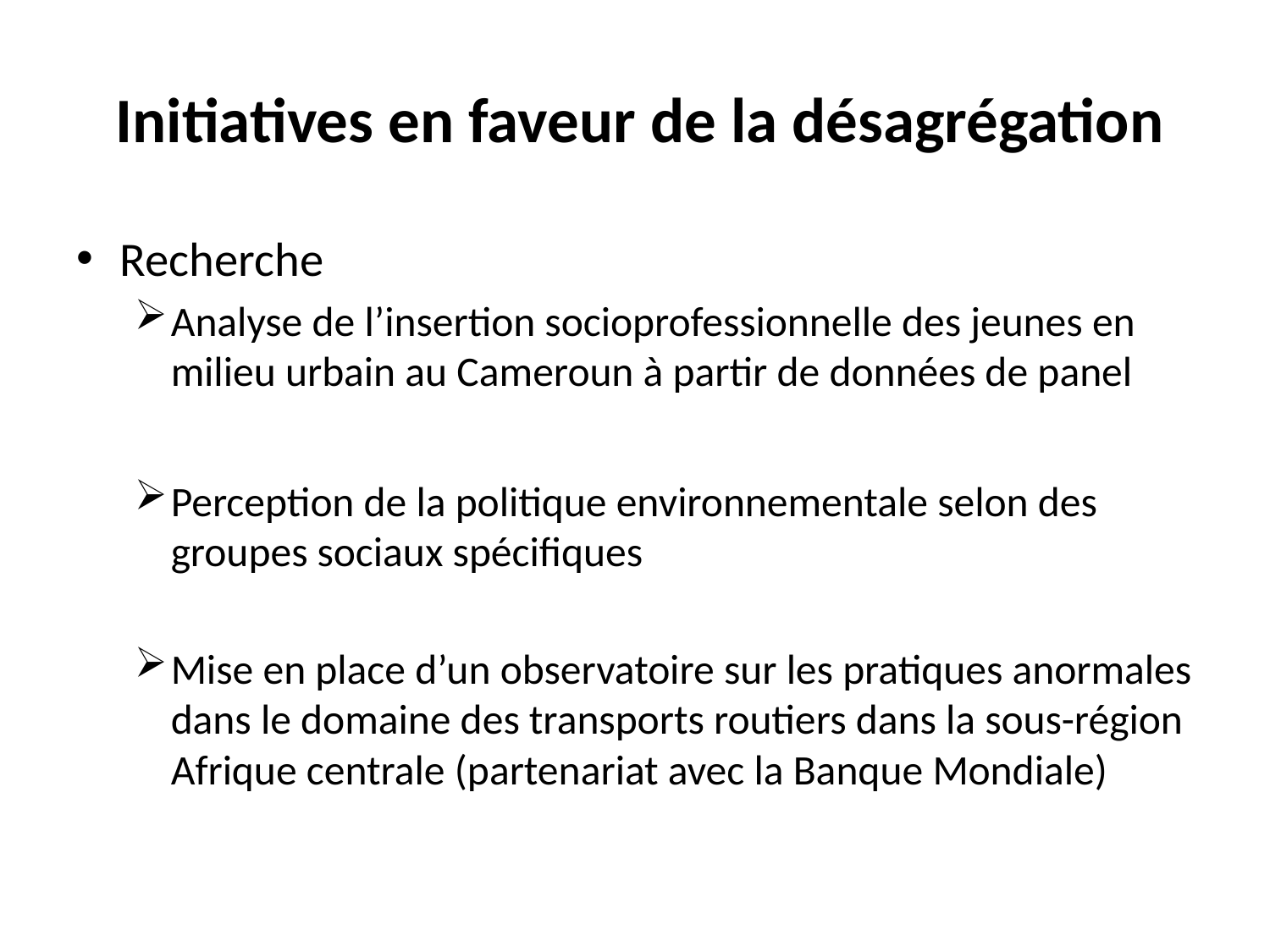

# Initiatives en faveur de la désagrégation
Recherche
Analyse de l’insertion socioprofessionnelle des jeunes en milieu urbain au Cameroun à partir de données de panel

Perception de la politique environnementale selon des groupes sociaux spécifiques

Mise en place d’un observatoire sur les pratiques anormales dans le domaine des transports routiers dans la sous-région Afrique centrale (partenariat avec la Banque Mondiale)